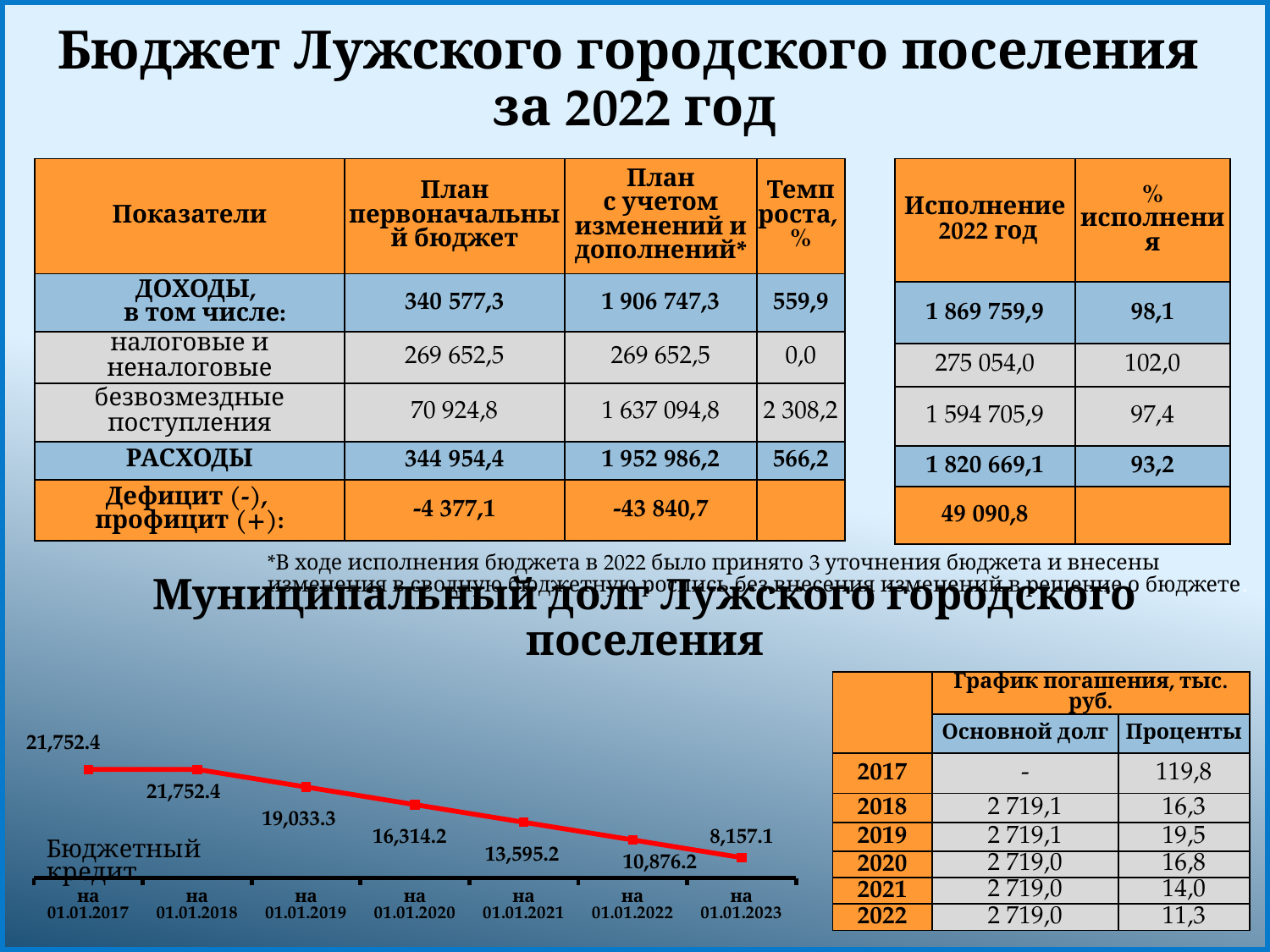

# Бюджет Лужского городского поселения за 2022 год
| Показатели | План первоначальный бюджет | План с учетом изменений и дополнений\* | Темп роста, % |
| --- | --- | --- | --- |
| ДОХОДЫ, в том числе: | 340 577,3 | 1 906 747,3 | 559,9 |
| налоговые и неналоговые | 269 652,5 | 269 652,5 | 0,0 |
| безвозмездные поступления | 70 924,8 | 1 637 094,8 | 2 308,2 |
| РАСХОДЫ | 344 954,4 | 1 952 986,2 | 566,2 |
| Дефицит (-), профицит (+): | -4 377,1 | -43 840,7 |  |
| Исполнение 2022 год | % исполнения |
| --- | --- |
| 1 869 759,9 | 98,1 |
| 275 054,0 | 102,0 |
| 1 594 705,9 | 97,4 |
| 1 820 669,1 | 93,2 |
| 49 090,8 |  |
*В ходе исполнения бюджета в 2022 было принято 3 уточнения бюджета и внесены изменения в сводную бюджетную роспись без внесения изменений в решение о бюджете.
Муниципальный долг Лужского городского поселения

### Chart

| Category | Сумма,тыс.руб. |
|---|---|
| на 01.01.2017 | 21752.4 |
| на 01.01.2018 | 21752.4 |
| на 01.01.2019 | 19033.3 |
| на 01.01.2020 | 16314.2 |
| на 01.01.2021 | 13595.2 |
| на 01.01.2022 | 10876.2 |
| на 01.01.2023 | 8157.1 |
|  | График погашения, тыс. руб. |  |
| --- | --- | --- |
|  | Основной долг | Проценты |
| 2017 | - | 119,8 |
| 2018 | 2 719,1 | 16,3 |
| 2019 | 2 719,1 | 19,5 |
| 2020 | 2 719,0 | 16,8 |
| 2021 | 2 719,0 | 14,0 |
| 2022 | 2 719,0 | 11,3 |